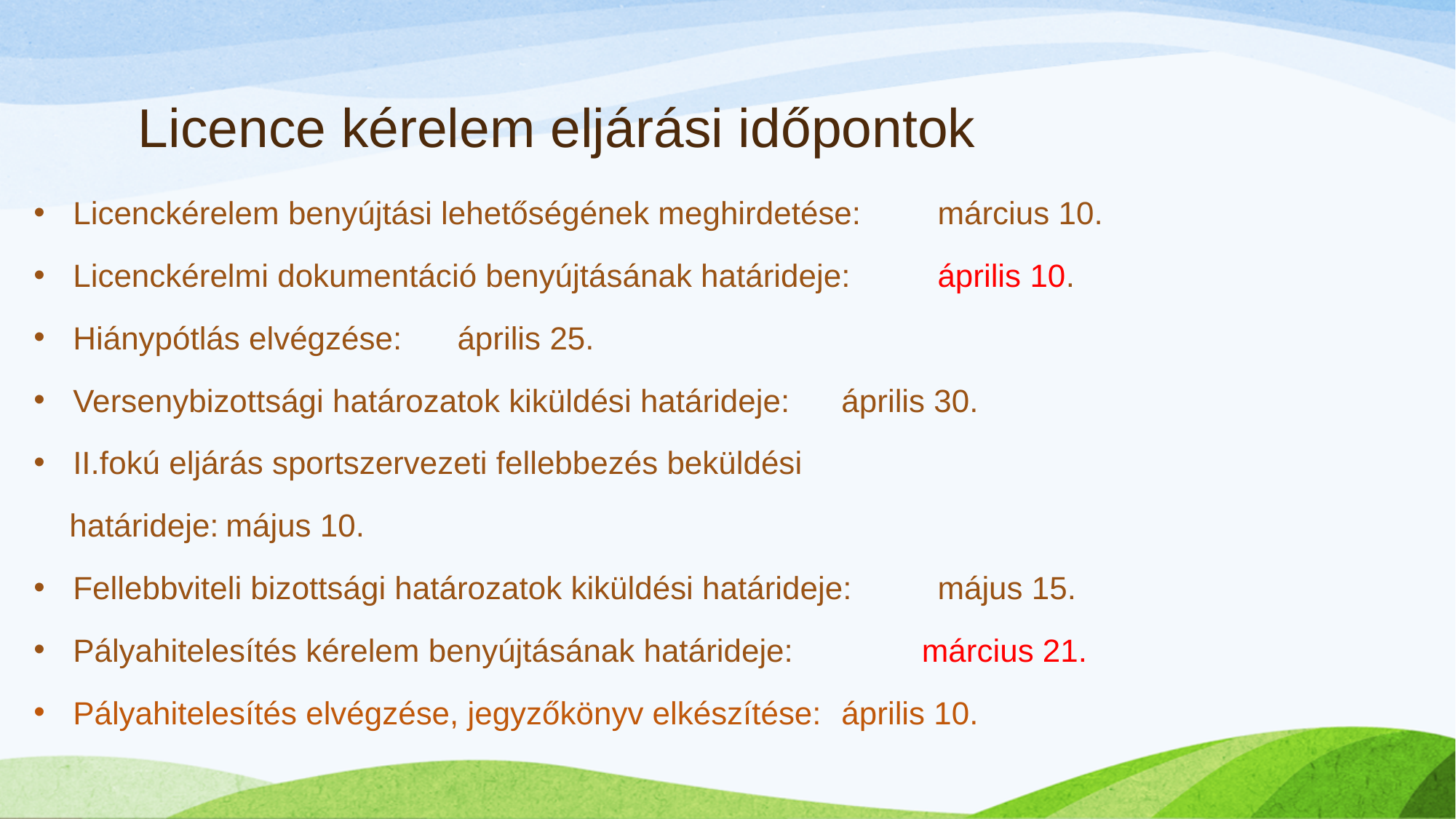

# Licence kérelem eljárási időpontok
Licenckérelem benyújtási lehetőségének meghirdetése: 		március 10.
Licenckérelmi dokumentáció benyújtásának határideje:    	április 10.
Hiánypótlás elvégzése:							április 25.
Versenybizottsági határozatok kiküldési határideje:		április 30.
II.fokú eljárás sportszervezeti fellebbezés beküldési
    határideje:								május 10.
Fellebbviteli bizottsági határozatok kiküldési határideje:   	május 15.
Pályahitelesítés kérelem benyújtásának határideje:	         március 21.
Pályahitelesítés elvégzése, jegyzőkönyv elkészítése:		április 10.